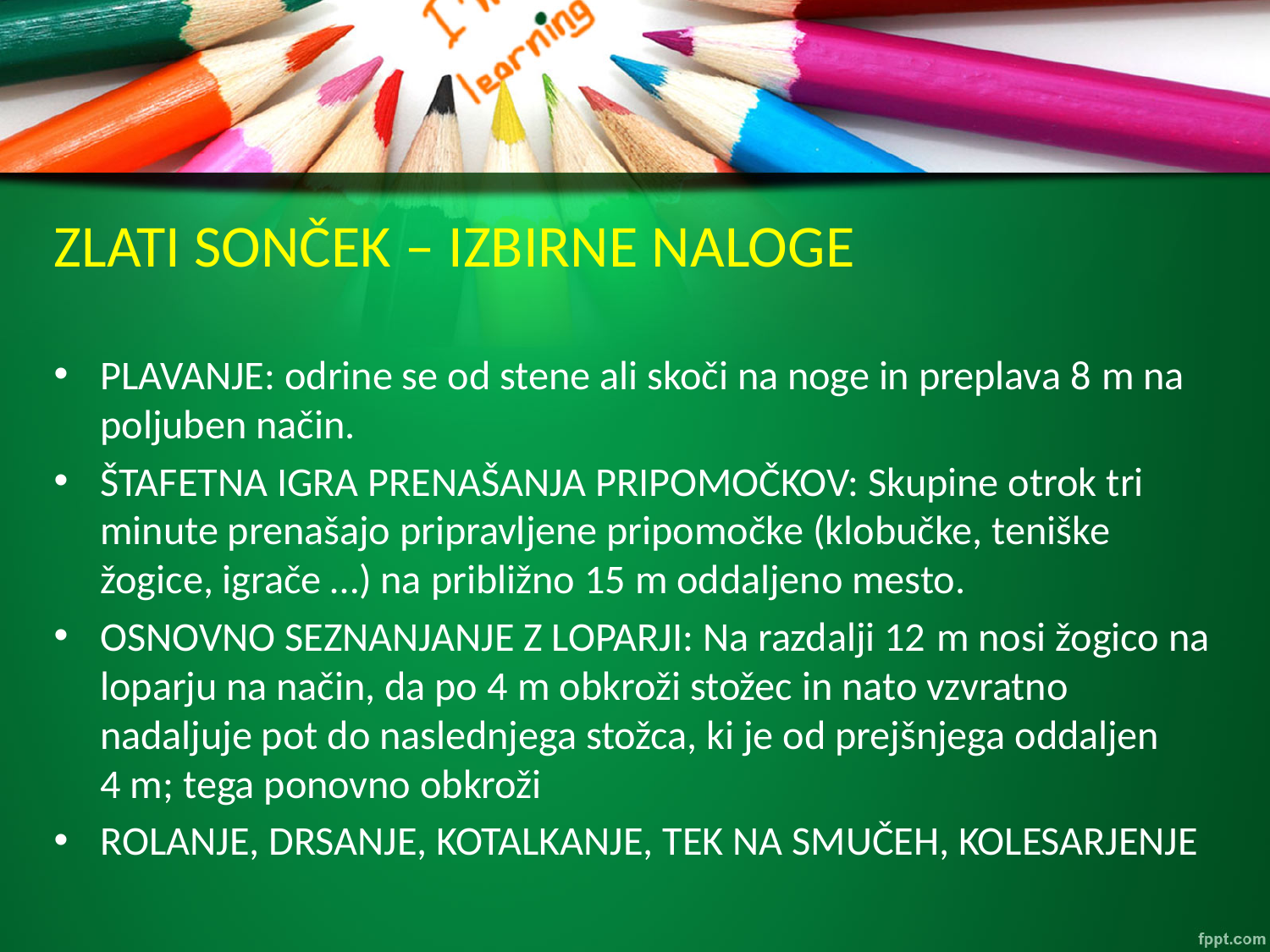

# ZLATI SONČEK – IZBIRNE NALOGE

PLAVANJE: odrine se od stene ali skoči na noge in preplava 8 m na poljuben način.
ŠTAFETNA IGRA PRENAŠANJA PRIPOMOČKOV: Skupine otrok tri minute prenašajo pripravljene pripomočke (klobučke, teniške žogice, igrače …) na približno 15 m oddaljeno mesto.
OSNOVNO SEZNANJANJE Z LOPARJI: Na razdalji 12 m nosi žogico na loparju na način, da po 4 m obkroži stožec in nato vzvratno nadaljuje pot do naslednjega stožca, ki je od prejšnjega oddaljen 4 m; tega ponovno obkroži
ROLANJE, DRSANJE, KOTALKANJE, TEK NA SMUČEH, KOLESARJENJE